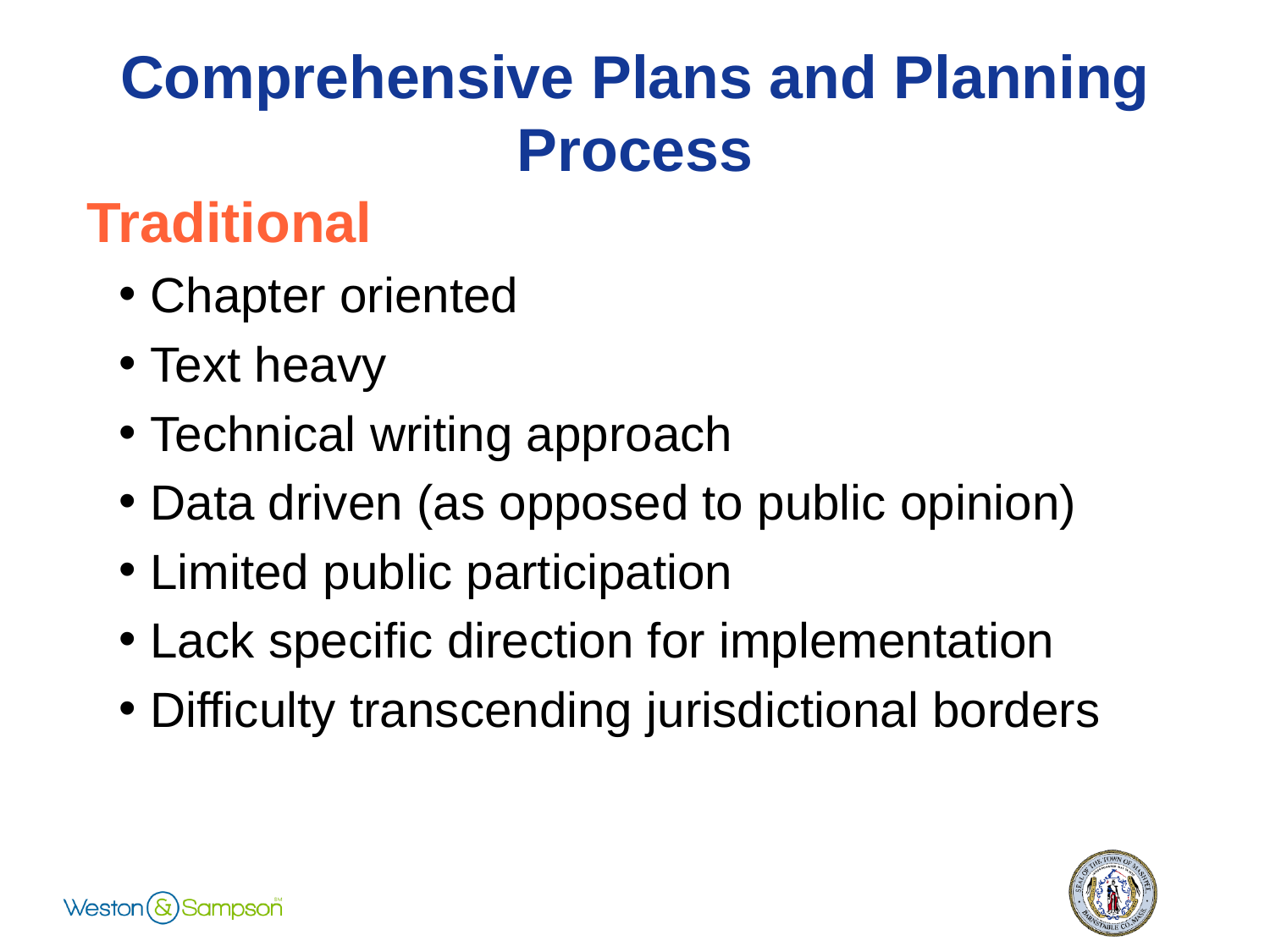

# Comprehensive Plans and Planning Process
Traditional
Chapter oriented
Text heavy
Technical writing approach
Data driven (as opposed to public opinion)
Limited public participation
Lack specific direction for implementation
Difficulty transcending jurisdictional borders